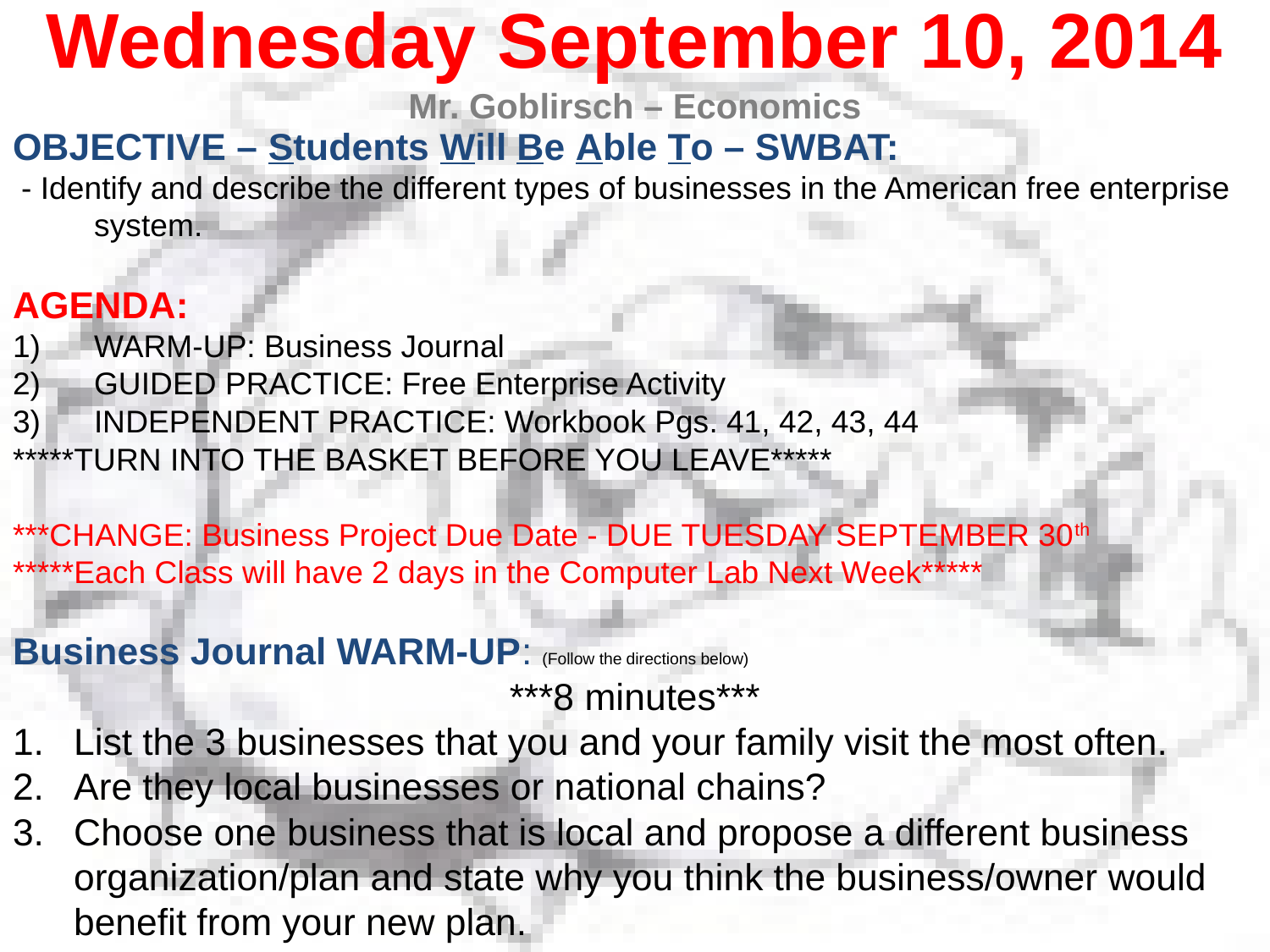

Wednesday September 10, 2014
Mr. Goblirsch – Economics
OBJECTIVE – Students Will Be Able To – SWBAT:
 - Identify and describe the different types of businesses in the American free enterprise system.

AGENDA:
WARM-UP: Business Journal
GUIDED PRACTICE: Free Enterprise Activity
INDEPENDENT PRACTICE: Workbook Pgs. 41, 42, 43, 44
*****TURN INTO THE BASKET BEFORE YOU LEAVE*****

***CHANGE: Business Project Due Date - DUE TUESDAY SEPTEMBER 30th
*****Each Class will have 2 days in the Computer Lab Next Week*****

Business Journal WARM-UP: (Follow the directions below)
***8 minutes***
List the 3 businesses that you and your family visit the most often.
Are they local businesses or national chains?
Choose one business that is local and propose a different business organization/plan and state why you think the business/owner would benefit from your new plan.